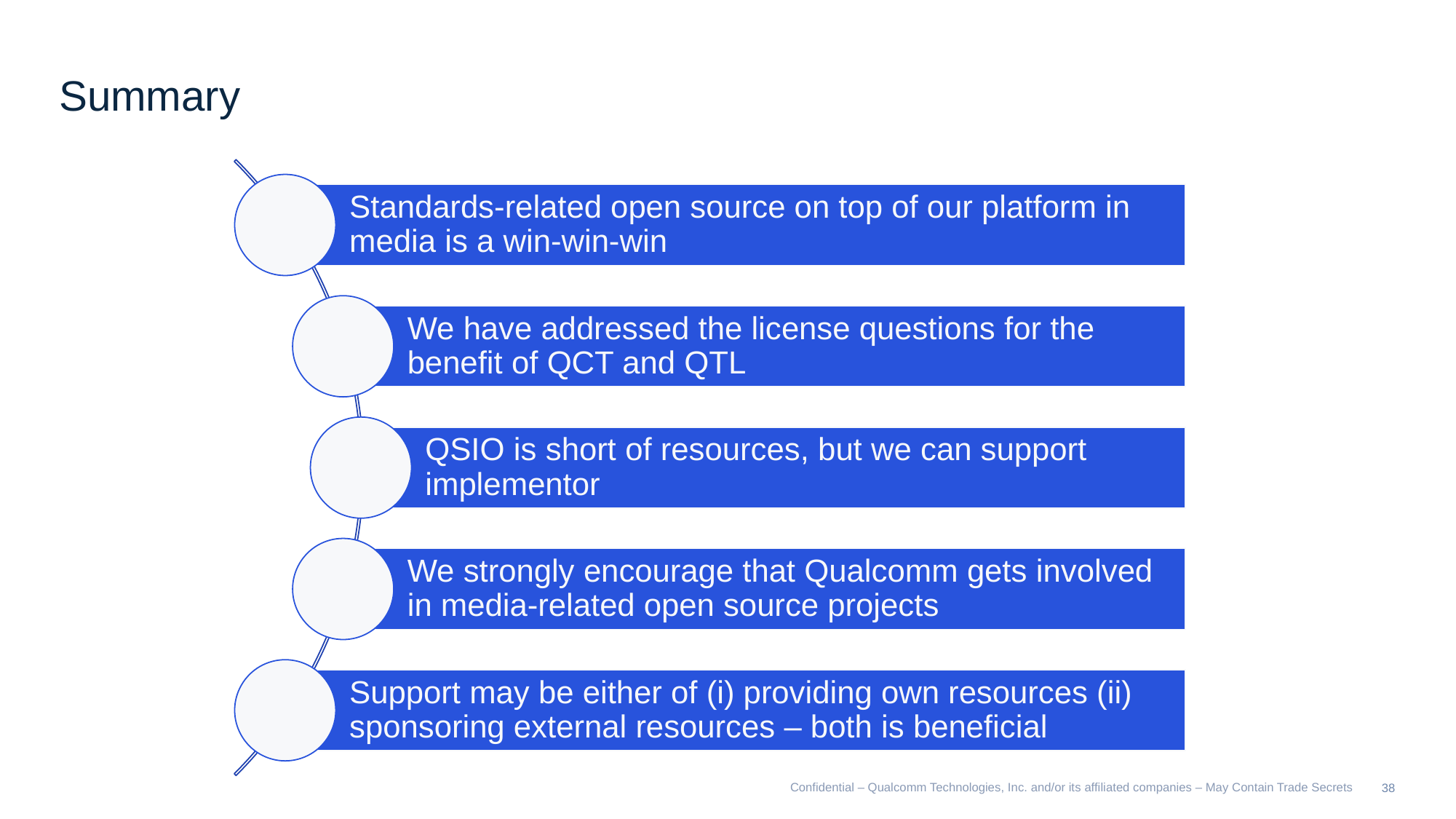

# Summary

Standards-related open source on top of our platform in media is a win-win-win
We have addressed the license questions for the benefit of QCT and QTL
QSIO is short of resources, but we can support implementor
We strongly encourage that Qualcomm gets involved in media-related open source projects
Support may be either of (i) providing own resources (ii) sponsoring external resources – both is beneficial